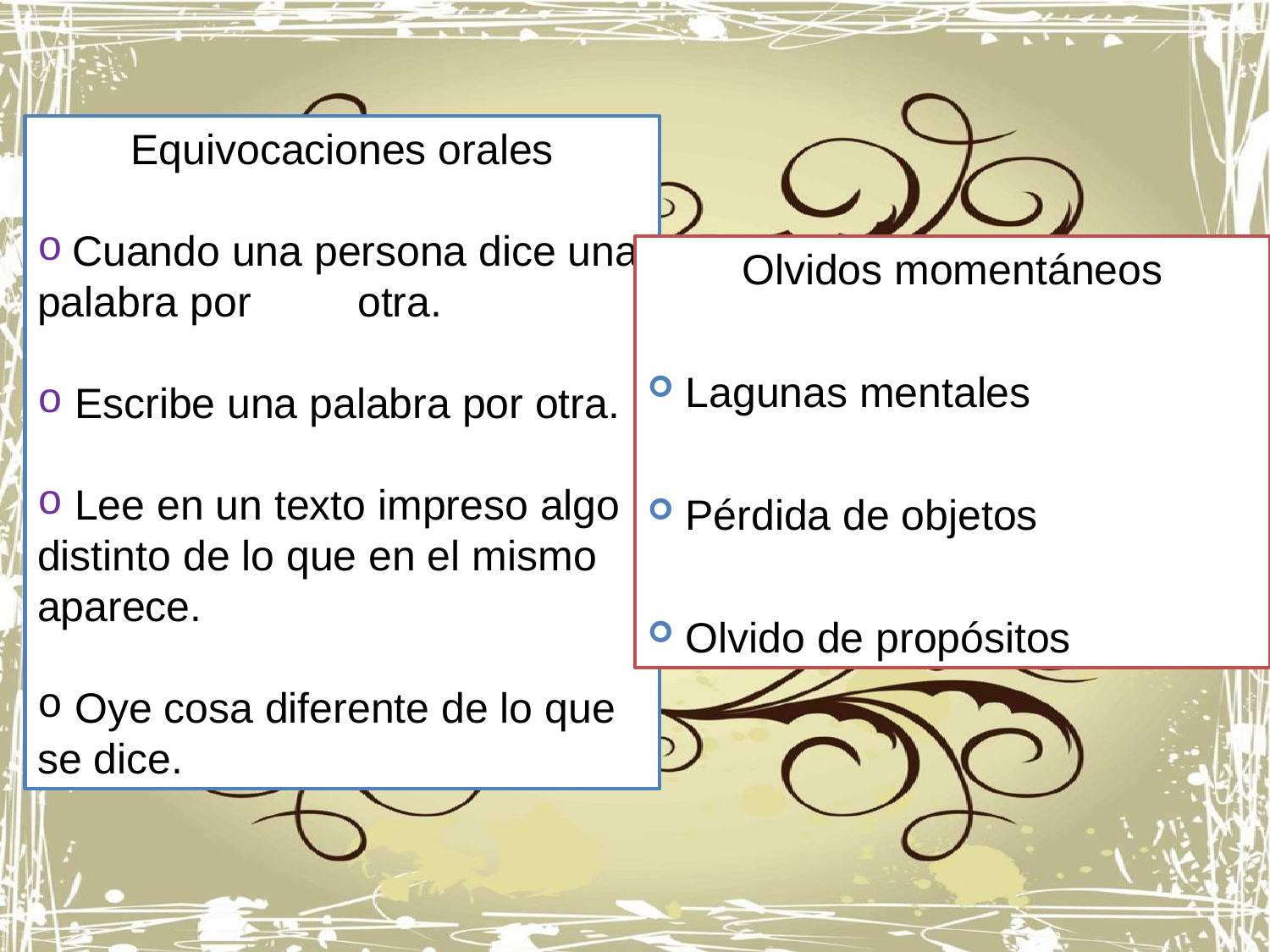

Equivocaciones orales

 Cuando una persona dice una palabra por         otra.

 Escribe una palabra por otra.

 Lee en un texto impreso algo distinto de lo que en el mismo aparece.

 Oye cosa diferente de lo que se dice.
Olvidos momentáneos

Lagunas mentales

Pérdida de objetos

Olvido de propósitos